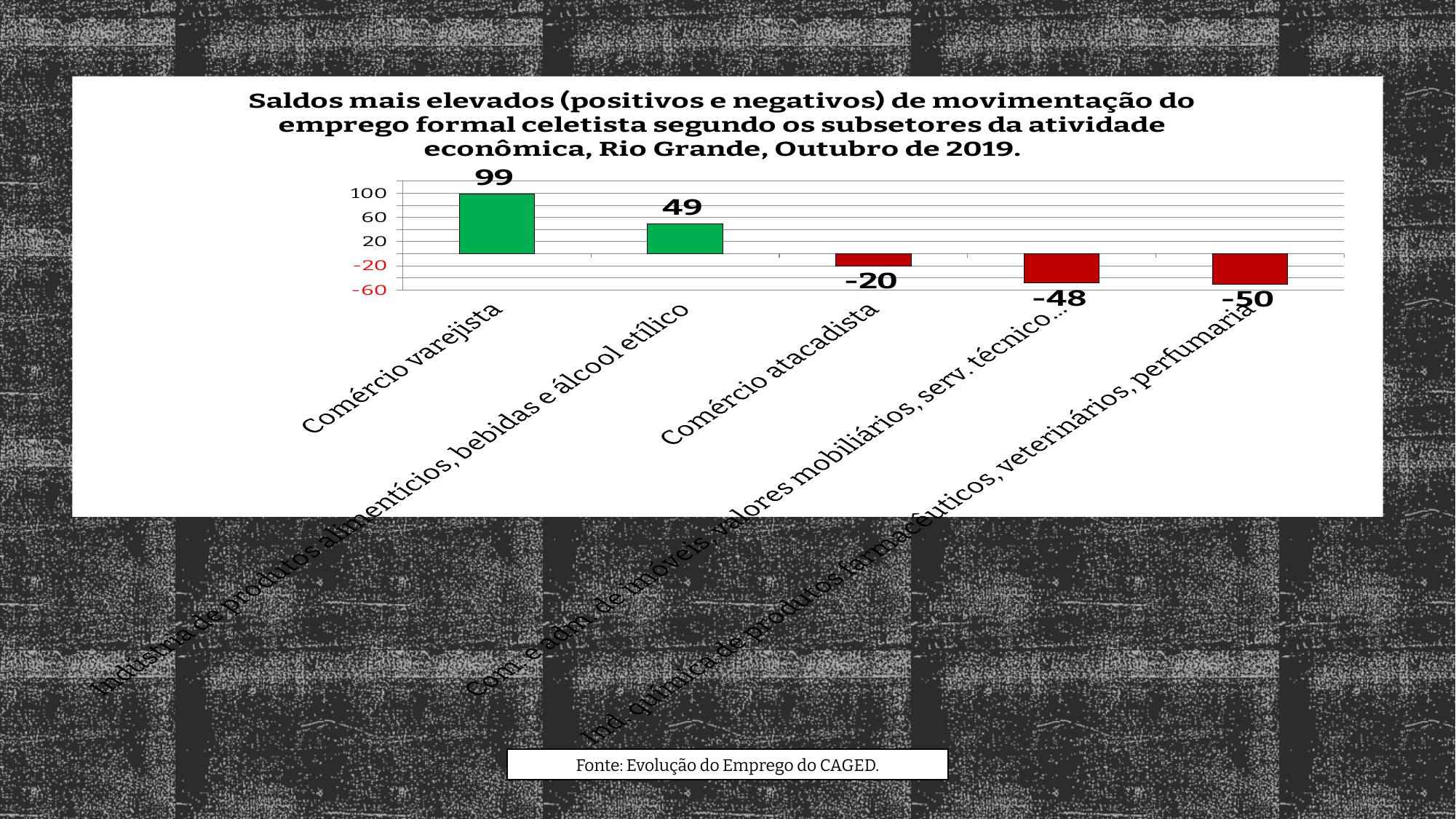

### Chart: Saldos mais elevados (positivos e negativos) de movimentação do emprego formal celetista segundo os subsetores da atividade econômica, Rio Grande, Outubro de 2019.

| Category |  |
|---|---|
| Comércio varejista | 99.0 |
| Indústria de produtos alimentícios, bebidas e álcool etílico | 49.0 |
| Comércio atacadista | -20.0 |
| Com. e adm. de imóveis, valores mobiliários, serv. técnico... | -48.0 |
| Ind. química de produtos farmacêuticos, veterinários, perfumaria | -50.0 |
Fonte: Evolução do Emprego do CAGED.